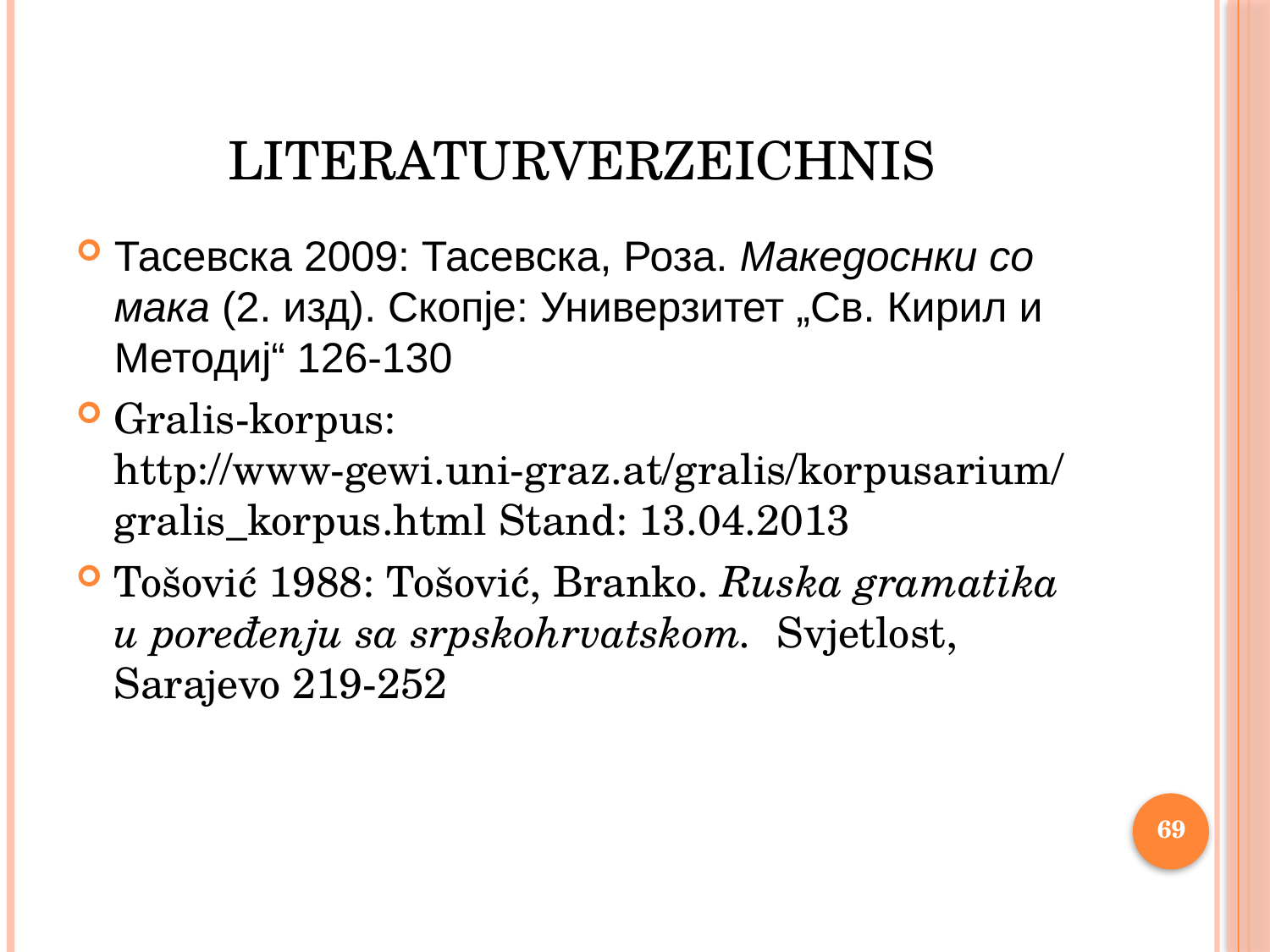

# Literaturverzeichnis
Тасевска 2009: Тасевска, Роза. Македоснки со мака (2. изд). Скопје: Универзитет „Св. Кирил и Методиј“ 126-130
Gralis-korpus: http://www-gewi.uni-graz.at/gralis/korpusarium/gralis_korpus.html Stand: 13.04.2013
Tošović 1988: Tošović, Branko. Ruska gramatika u poređenju sa srpskohrvatskom.  Svjetlost, Sarajevo 219-252

69